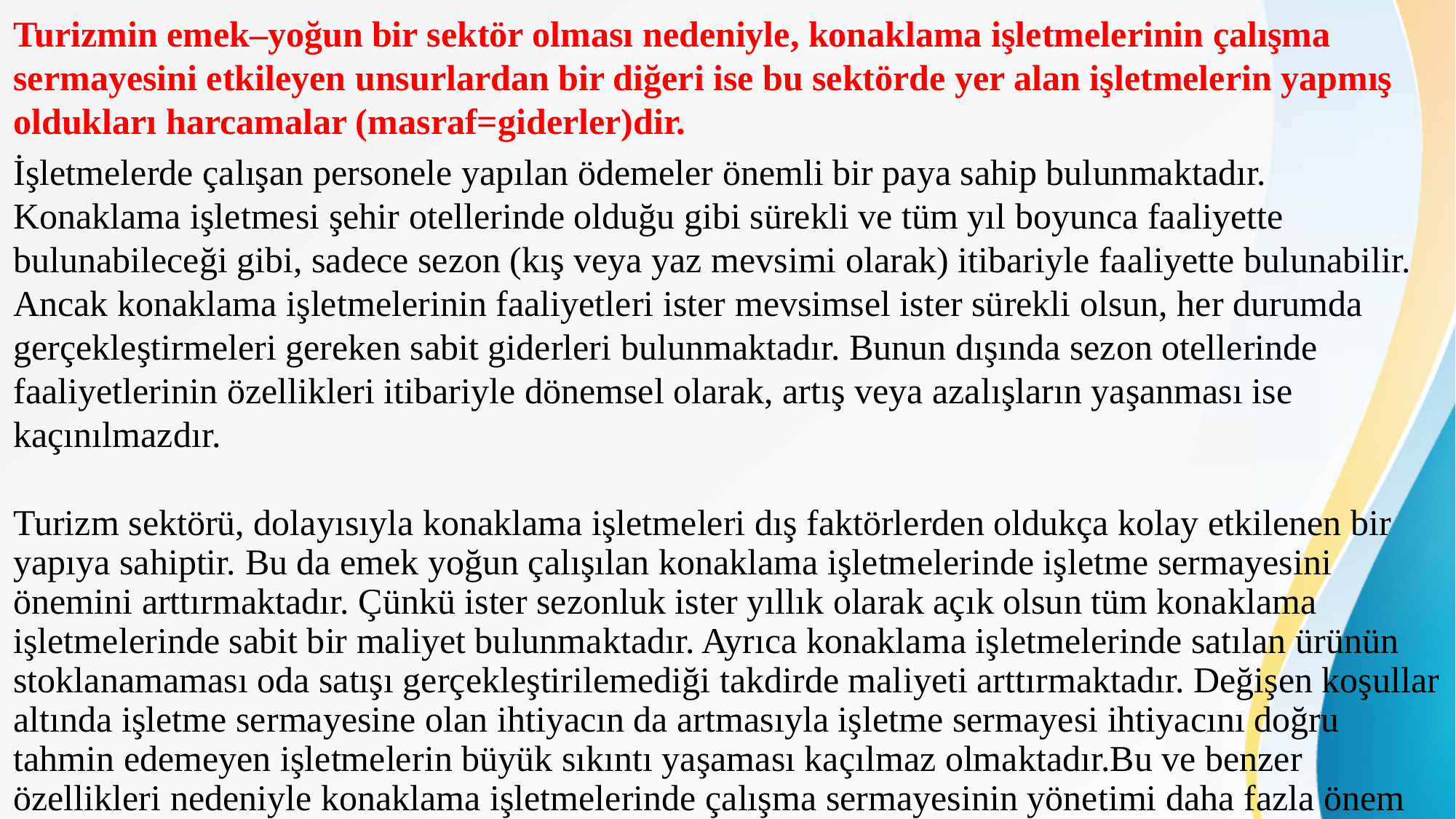

Turizmin emek–yoğun bir sektör olması nedeniyle, konaklama işletmelerinin çalışma sermayesini etkileyen unsurlardan bir diğeri ise bu sektörde yer alan işletmelerin yapmış oldukları harcamalar (masraf=giderler)dir.
İşletmelerde çalışan personele yapılan ödemeler önemli bir paya sahip bulunmaktadır. Konaklama işletmesi şehir otellerinde olduğu gibi sürekli ve tüm yıl boyunca faaliyette bulunabileceği gibi, sadece sezon (kış veya yaz mevsimi olarak) itibariyle faaliyette bulunabilir. Ancak konaklama işletmelerinin faaliyetleri ister mevsimsel ister sürekli olsun, her durumda gerçekleştirmeleri gereken sabit giderleri bulunmaktadır. Bunun dışında sezon otellerinde faaliyetlerinin özellikleri itibariyle dönemsel olarak, artış veya azalışların yaşanması ise kaçınılmazdır.

Turizm sektörü, dolayısıyla konaklama işletmeleri dış faktörlerden oldukça kolay etkilenen bir yapıya sahiptir. Bu da emek yoğun çalışılan konaklama işletmelerinde işletme sermayesini önemini arttırmaktadır. Çünkü ister sezonluk ister yıllık olarak açık olsun tüm konaklama işletmelerinde sabit bir maliyet bulunmaktadır. Ayrıca konaklama işletmelerinde satılan ürünün stoklanamaması oda satışı gerçekleştirilemediği takdirde maliyeti arttırmaktadır. Değişen koşullar altında işletme sermayesine olan ihtiyacın da artmasıyla işletme sermayesi ihtiyacını doğru tahmin edemeyen işletmelerin büyük sıkıntı yaşaması kaçılmaz olmaktadır.Bu ve benzer özellikleri nedeniyle konaklama işletmelerinde çalışma sermayesinin yönetimi daha fazla önem kazanmaktadır.